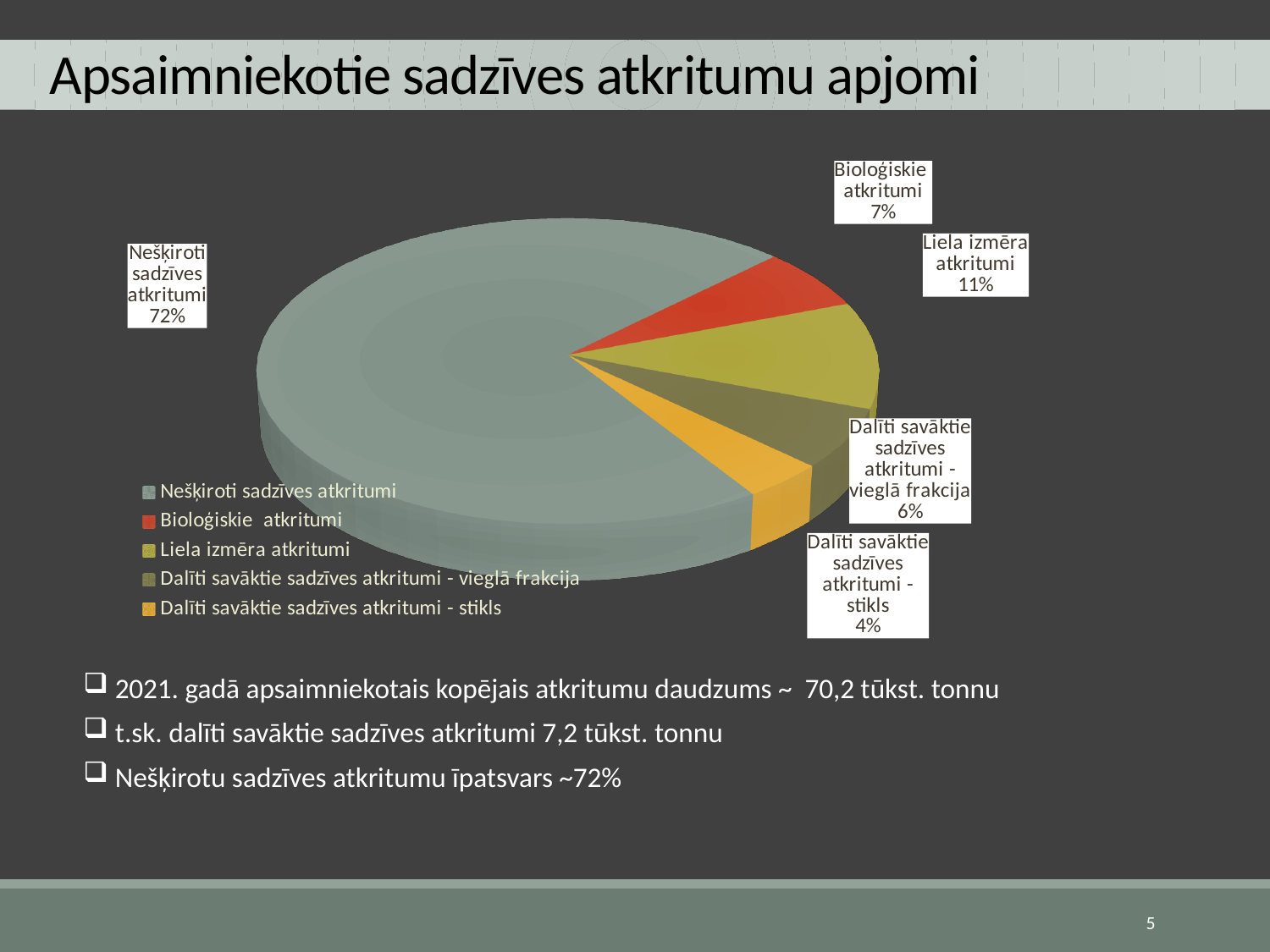

# Apsaimniekotie sadzīves atkritumu apjomi

[unsupported chart]

[unsupported chart]

 2021. gadā apsaimniekotais kopējais atkritumu daudzums ~  70,2 tūkst. tonnu
 t.sk. dalīti savāktie sadzīves atkritumi 7,2 tūkst. tonnu
 Nešķirotu sadzīves atkritumu īpatsvars ~72%
5